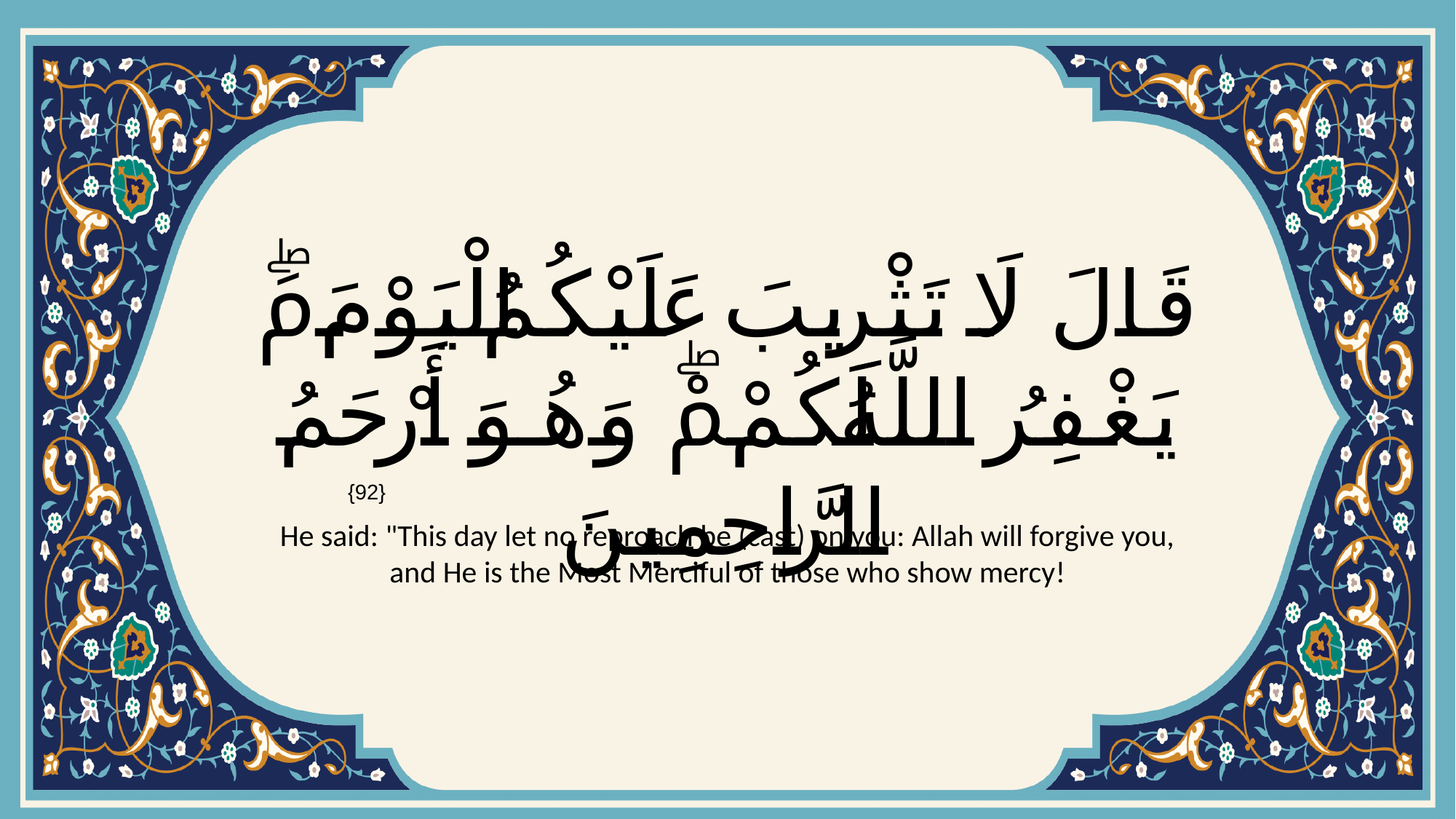

# قَالَ لَا تَثْرِيبَ عَلَيْكُمُ الْيَوْمَۖ يَغْفِرُ اللَّهُ لَكُمْۖ وَهُوَ أَرْحَمُ الرَّاحِمِينَ
{92}
He said: "This day let no reproach be (cast) on you: Allah will forgive you, and He is the Most Merciful of those who show mercy!